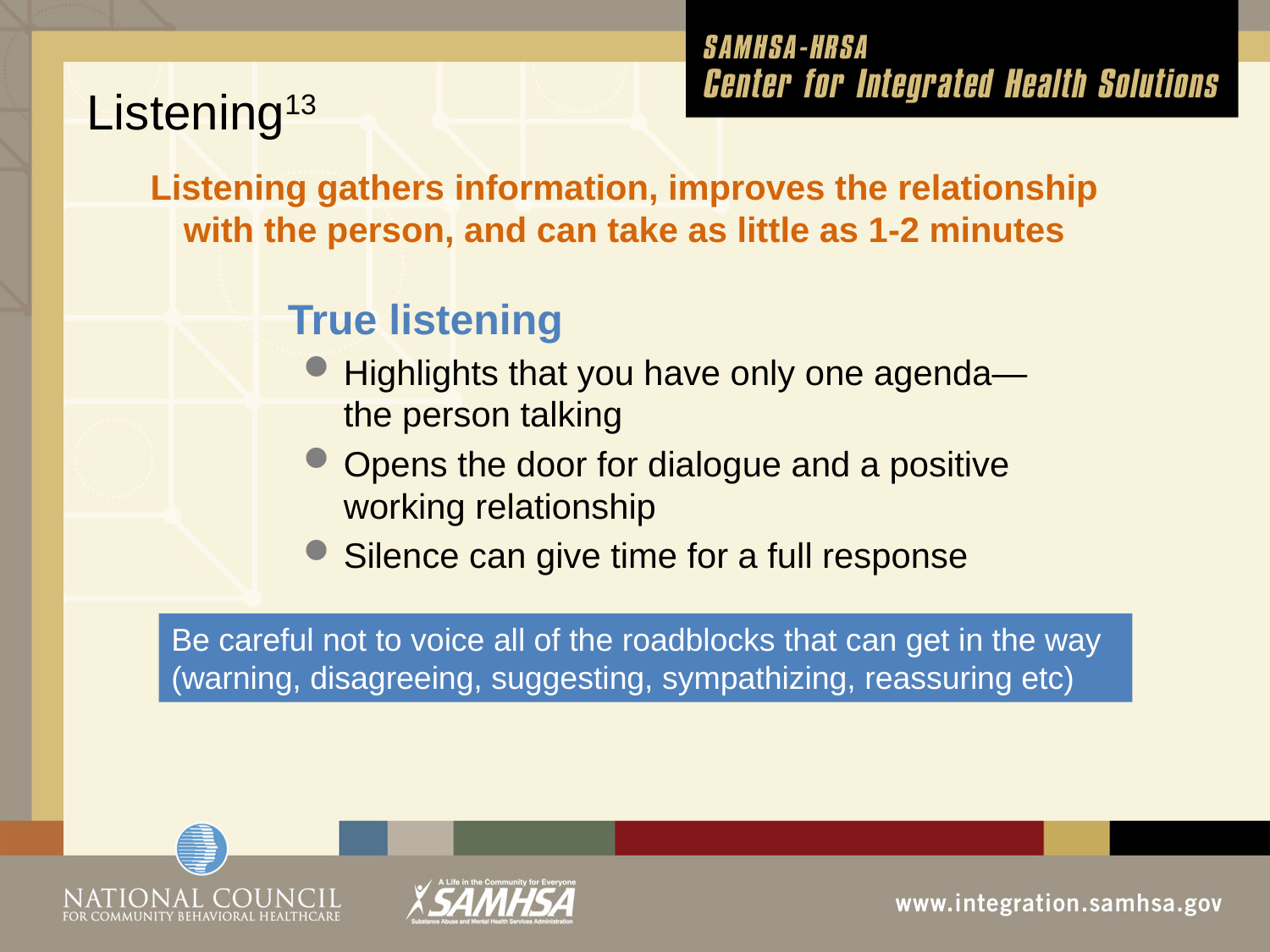

# Listening13
Listening gathers information, improves the relationship with the person, and can take as little as 1-2 minutes
True listening
Highlights that you have only one agenda—the person talking
Opens the door for dialogue and a positive working relationship
Silence can give time for a full response
Be careful not to voice all of the roadblocks that can get in the way (warning, disagreeing, suggesting, sympathizing, reassuring etc)